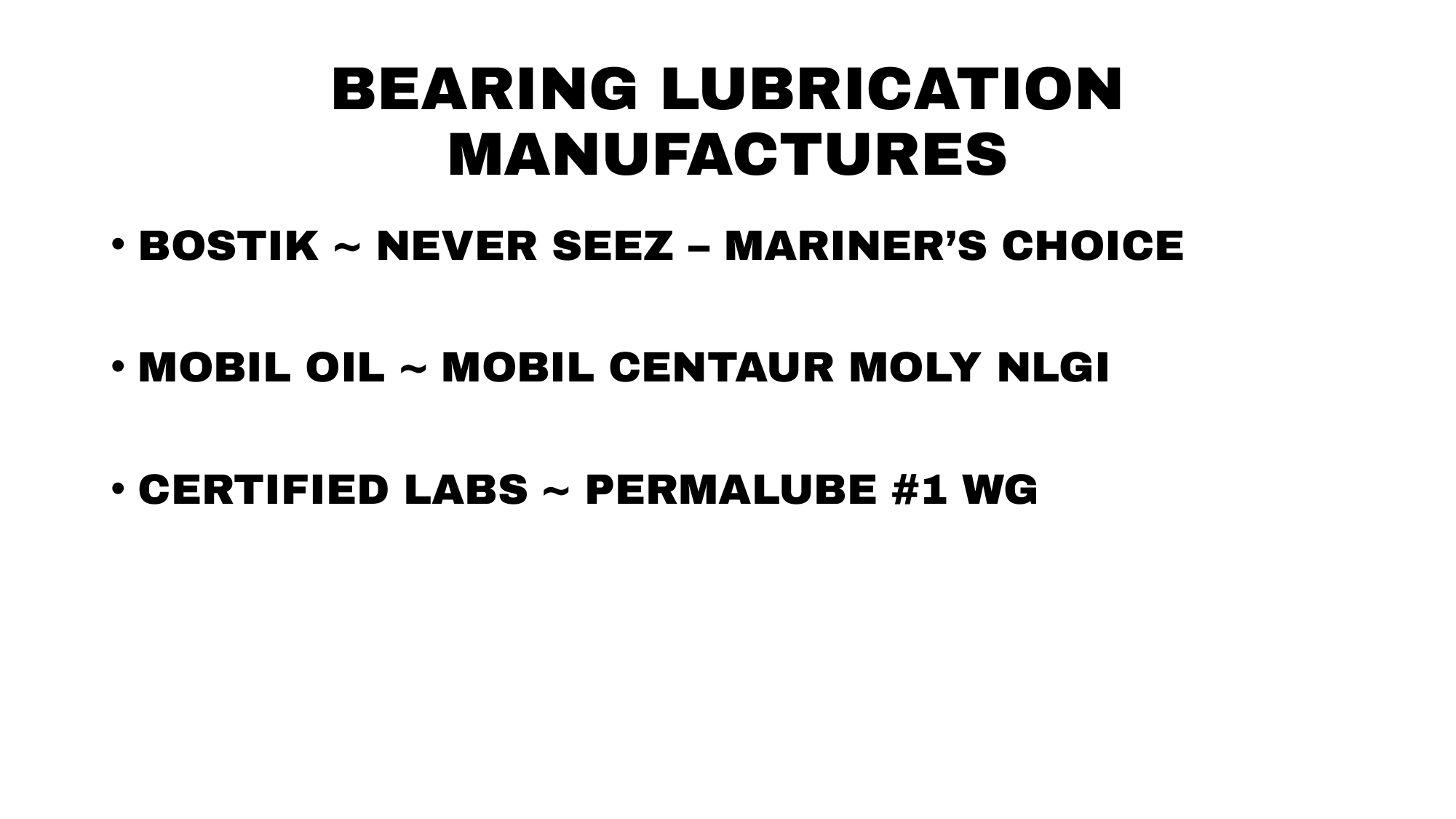

# BEARING LUBRICATION MANUFACTURES
BOSTIK ~ NEVER SEEZ – MARINER’S CHOICE

MOBIL OIL ~ MOBIL CENTAUR MOLY NLGI

CERTIFIED LABS ~ PERMALUBE #1 WG